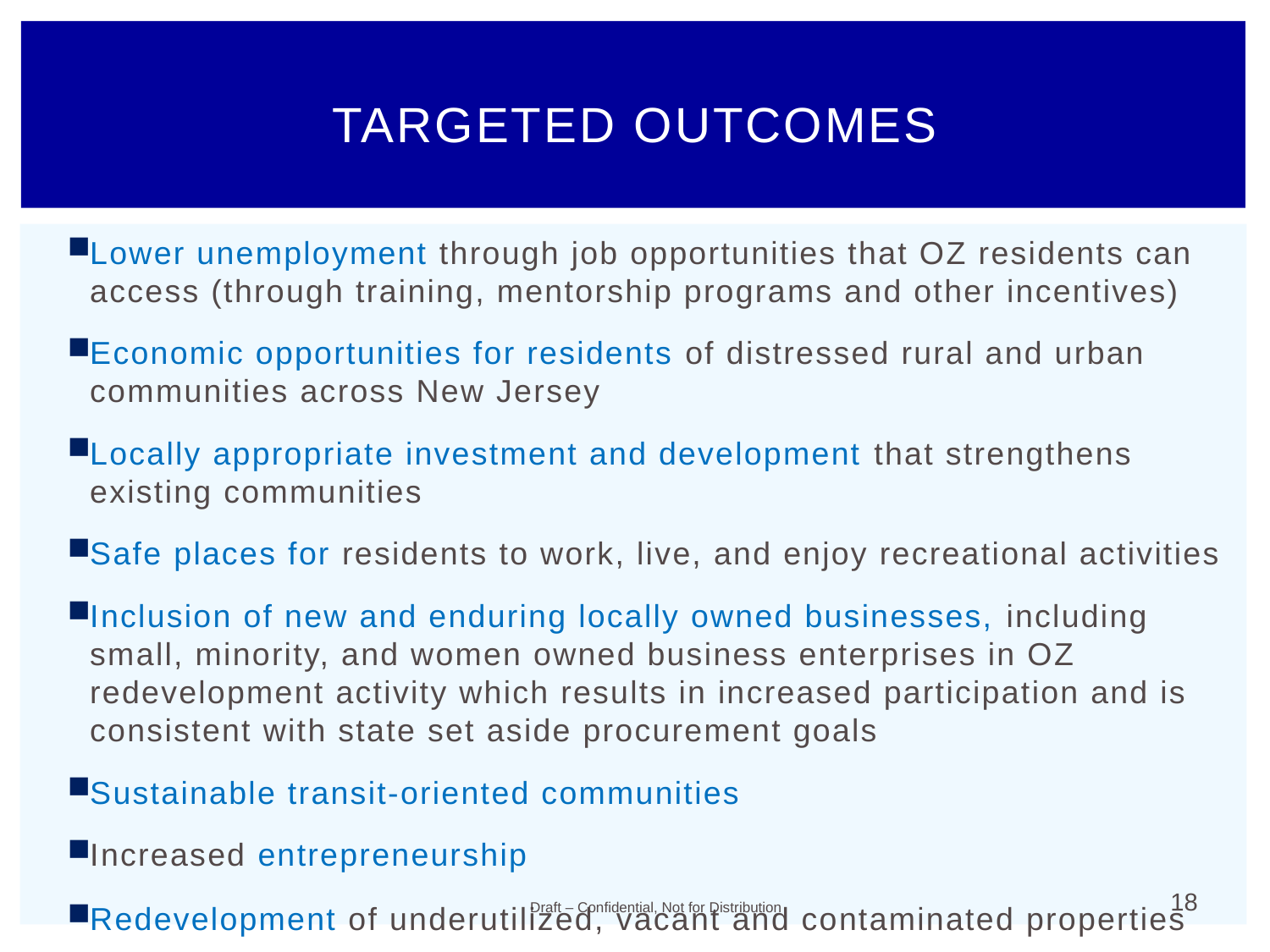

# Targeted Outcomes
Lower unemployment through job opportunities that OZ residents can access (through training, mentorship programs and other incentives)

Economic opportunities for residents of distressed rural and urban communities across New Jersey

Locally appropriate investment and development that strengthens existing communities

Safe places for residents to work, live, and enjoy recreational activities

Inclusion of new and enduring locally owned businesses, including small, minority, and women owned business enterprises in OZ redevelopment activity which results in increased participation and is consistent with state set aside procurement goals

Sustainable transit-oriented communities

Increased entrepreneurship

Redevelopment of underutilized, vacant and contaminated properties

18
Draft – Confidential, Not for Distribution